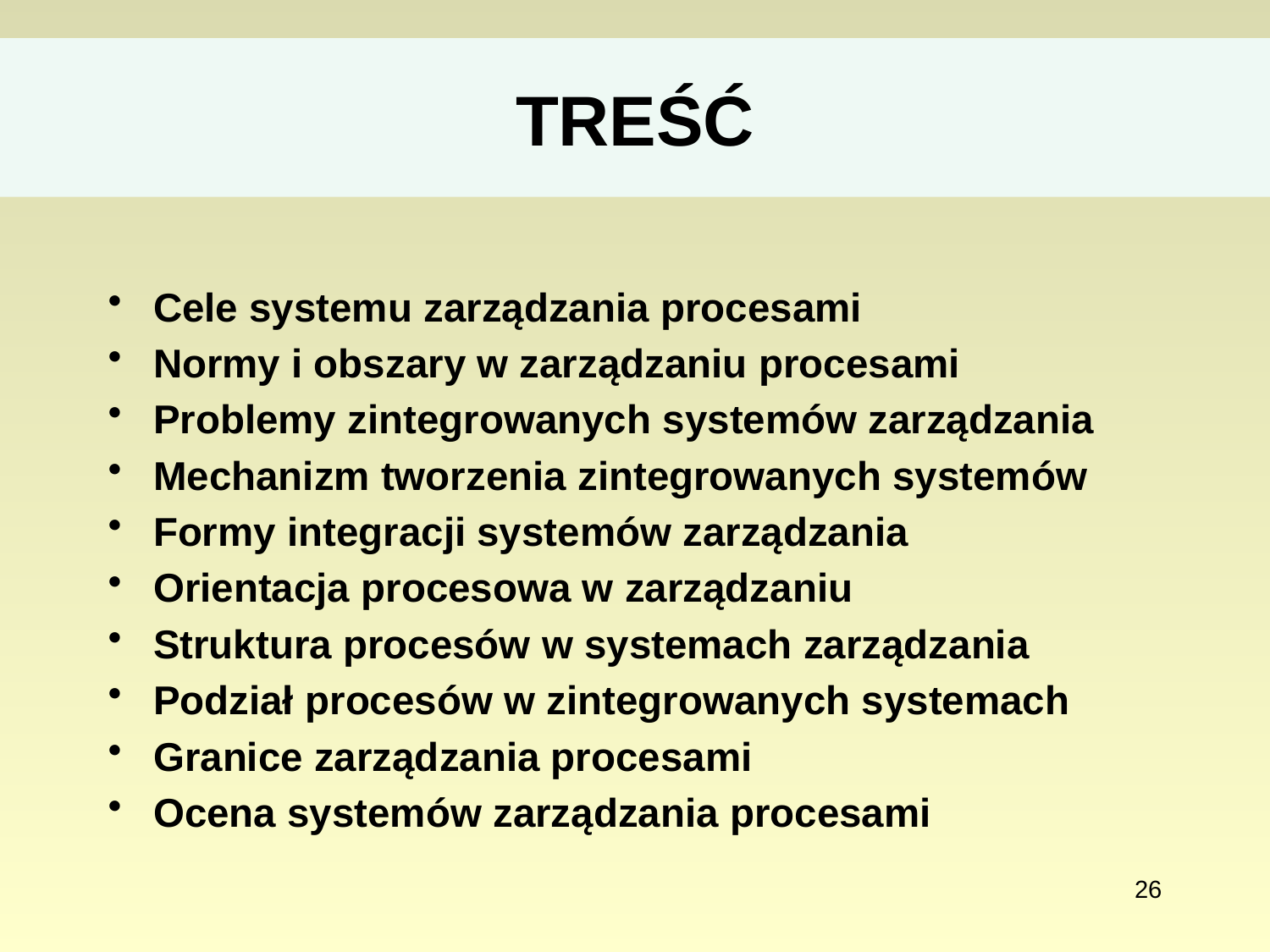

# TREŚĆ
Cele systemu zarządzania procesami
Normy i obszary w zarządzaniu procesami
Problemy zintegrowanych systemów zarządzania
Mechanizm tworzenia zintegrowanych systemów
Formy integracji systemów zarządzania
Orientacja procesowa w zarządzaniu
Struktura procesów w systemach zarządzania
Podział procesów w zintegrowanych systemach
Granice zarządzania procesami
Ocena systemów zarządzania procesami

26